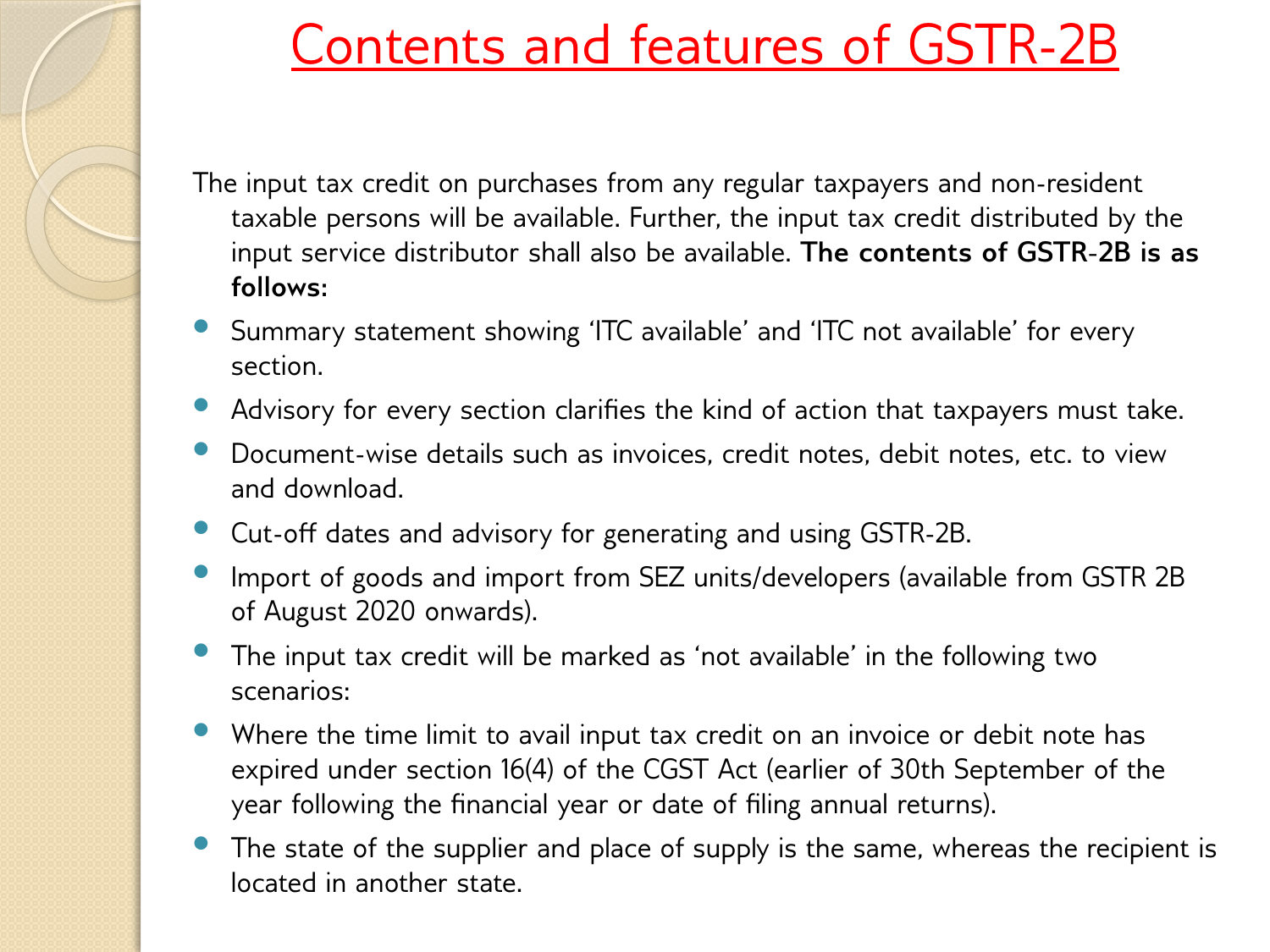

Contents and features of GSTR-2B

The input tax credit on purchases from any regular taxpayers and non-resident taxable persons will be available. Further, the input tax credit distributed by the input service distributor shall also be available. The contents of GSTR-2B is as follows:
Summary statement showing ‘ITC available’ and ‘ITC not available’ for every section.
Advisory for every section clarifies the kind of action that taxpayers must take.
Document-wise details such as invoices, credit notes, debit notes, etc. to view and download.
Cut-off dates and advisory for generating and using GSTR-2B.
Import of goods and import from SEZ units/developers (available from GSTR 2B of August 2020 onwards).
The input tax credit will be marked as ‘not available’ in the following two scenarios:
Where the time limit to avail input tax credit on an invoice or debit note has expired under section 16(4) of the CGST Act (earlier of 30th September of the year following the financial year or date of filing annual returns).
The state of the supplier and place of supply is the same, whereas the recipient is located in another state.